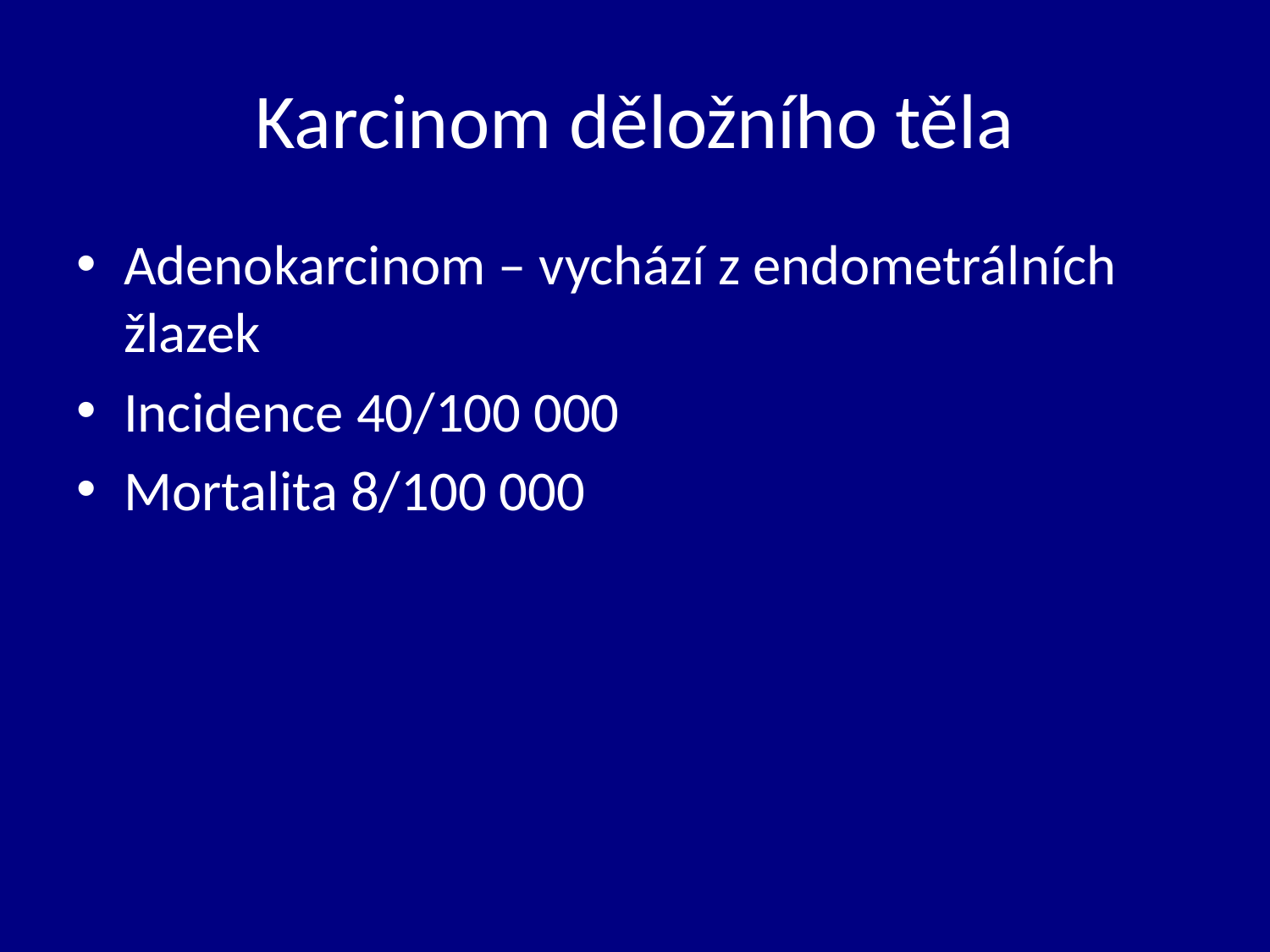

# Karcinom děložního těla
Adenokarcinom – vychází z endometrálních žlazek
Incidence 40/100 000
Mortalita 8/100 000